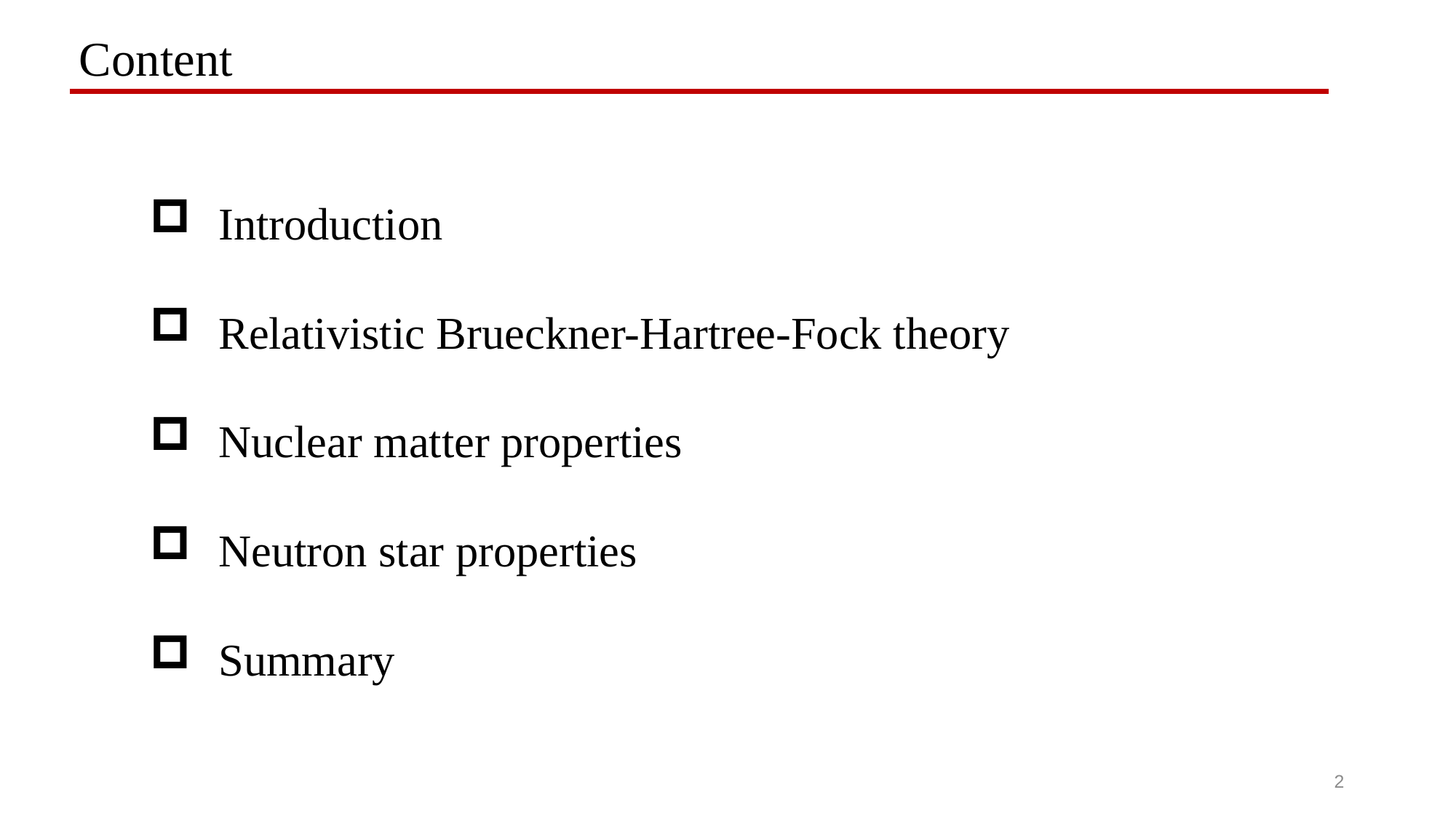

Content
Introduction
Relativistic Brueckner-Hartree-Fock theory
Nuclear matter properties
Neutron star properties
Summary
2